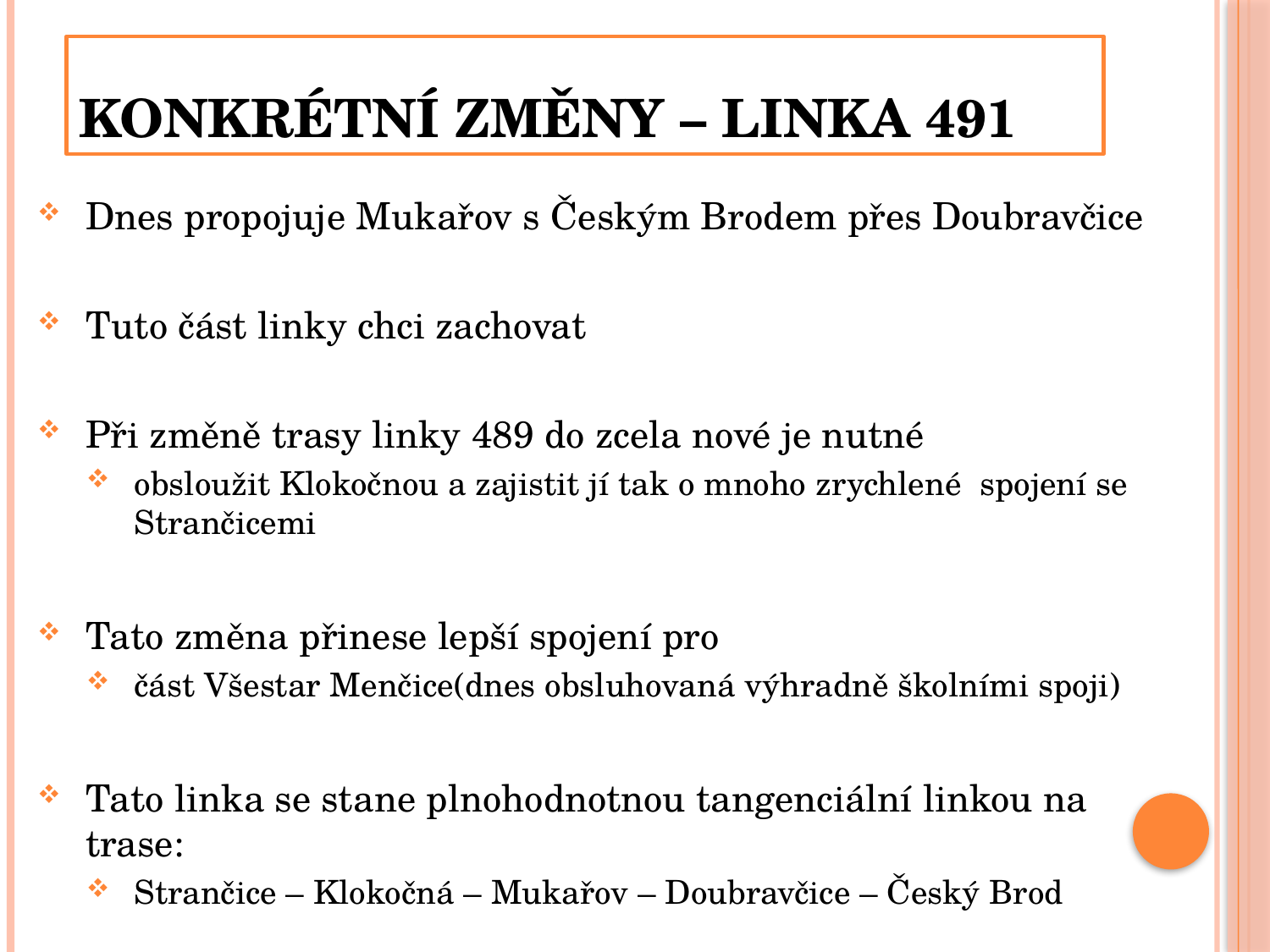

# Konkrétní změny – linka 491
Dnes propojuje Mukařov s Českým Brodem přes Doubravčice

Tuto část linky chci zachovat

Při změně trasy linky 489 do zcela nové je nutné
obsloužit Klokočnou a zajistit jí tak o mnoho zrychlené  spojení se Strančicemi

Tato změna přinese lepší spojení pro
část Všestar Menčice(dnes obsluhovaná výhradně školními spoji)

Tato linka se stane plnohodnotnou tangenciální linkou na trase:
Strančice – Klokočná – Mukařov – Doubravčice – Český Brod